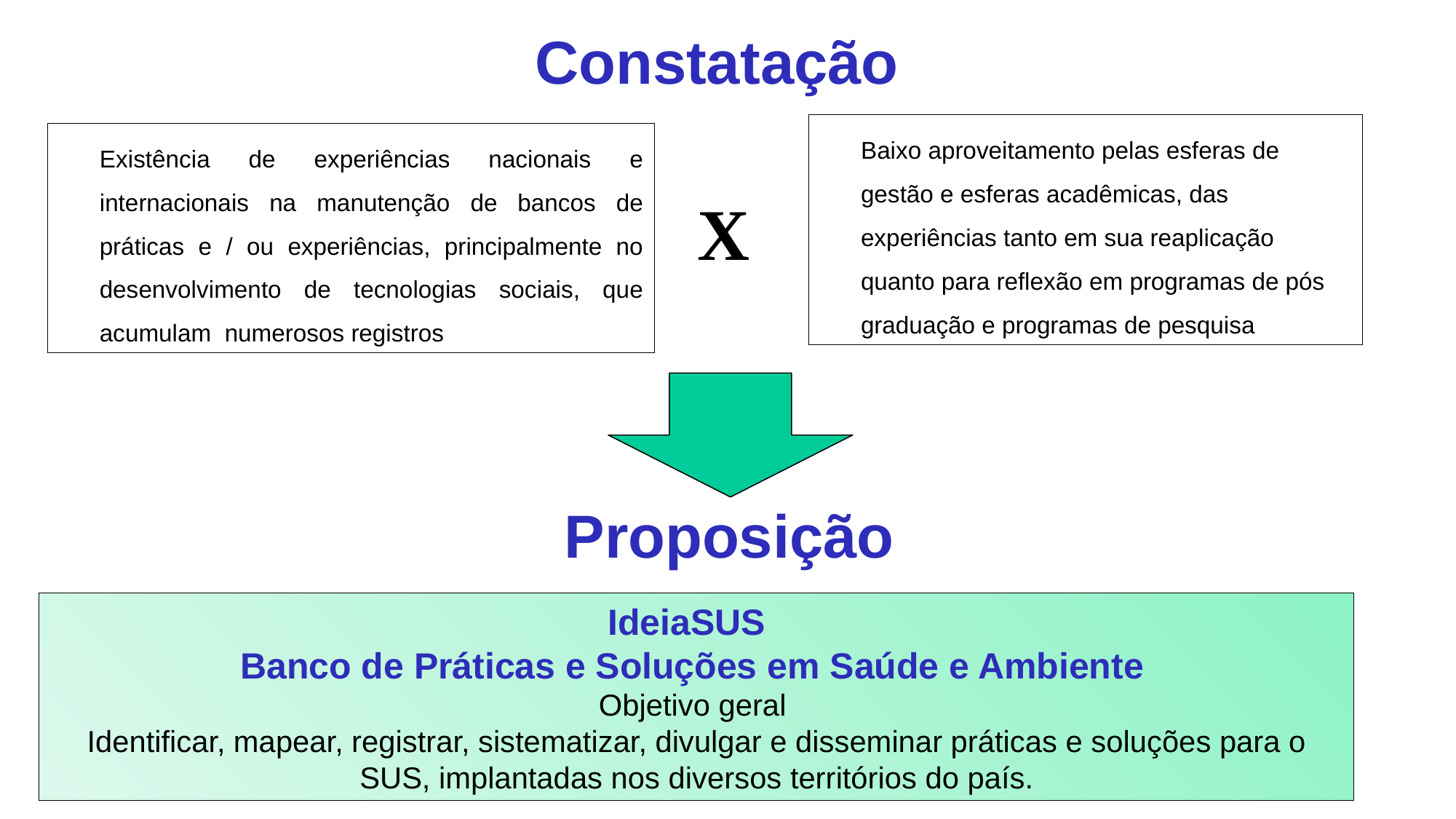

# Constatação
	Baixo aproveitamento pelas esferas de gestão e esferas acadêmicas, das experiências tanto em sua reaplicação quanto para reflexão em programas de pós graduação e programas de pesquisa
	Existência de experiências nacionais e internacionais na manutenção de bancos de práticas e / ou experiências, principalmente no desenvolvimento de tecnologias sociais, que acumulam  numerosos registros
X

Proposição
IdeiaSUS
Banco de Práticas e Soluções em Saúde e Ambiente 
Objetivo geral
Identificar, mapear, registrar, sistematizar, divulgar e disseminar práticas e soluções para o SUS, implantadas nos diversos territórios do país.